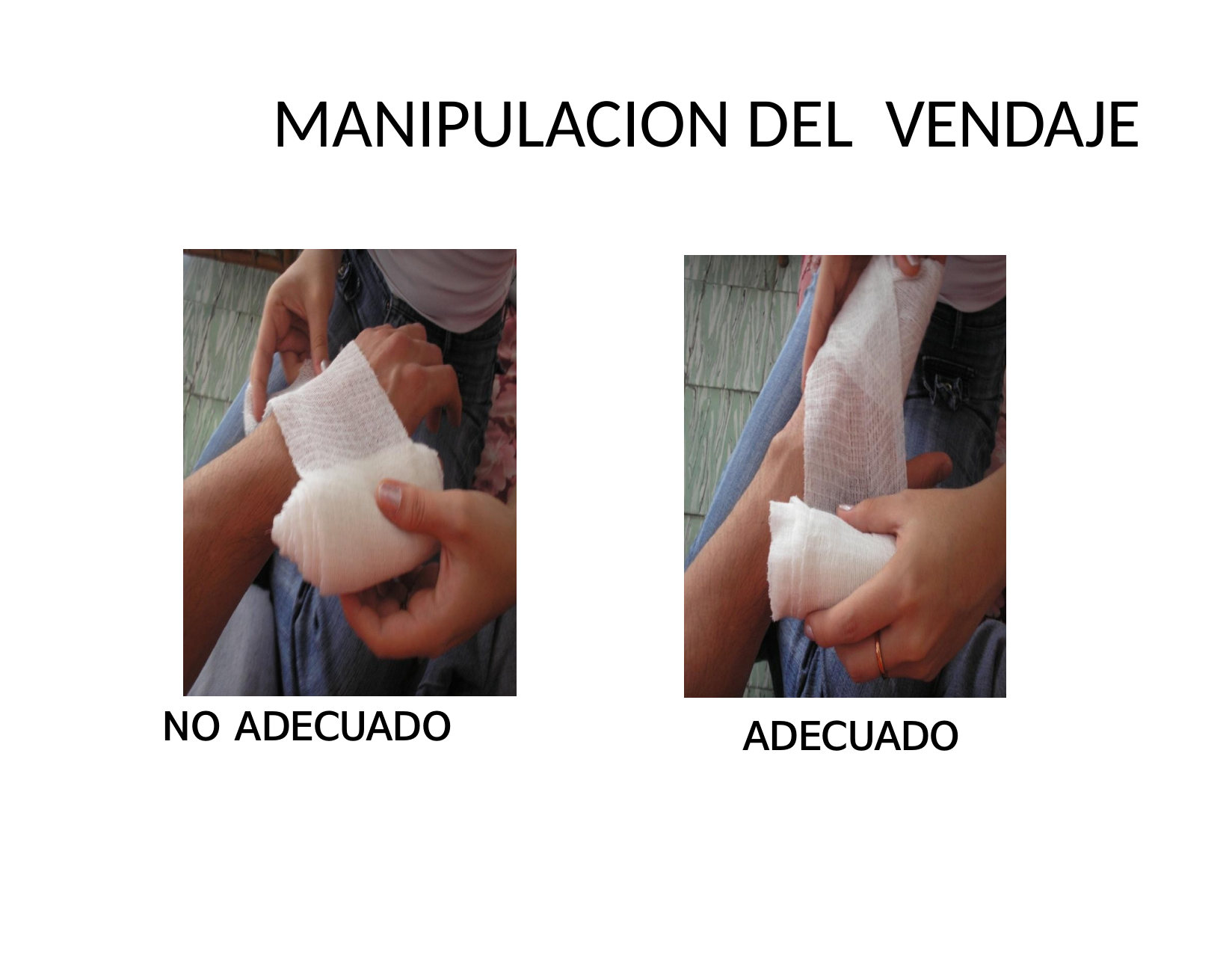

# MANIPULACION DEL  VENDAJE

NO ADECUADO
ADECUADO